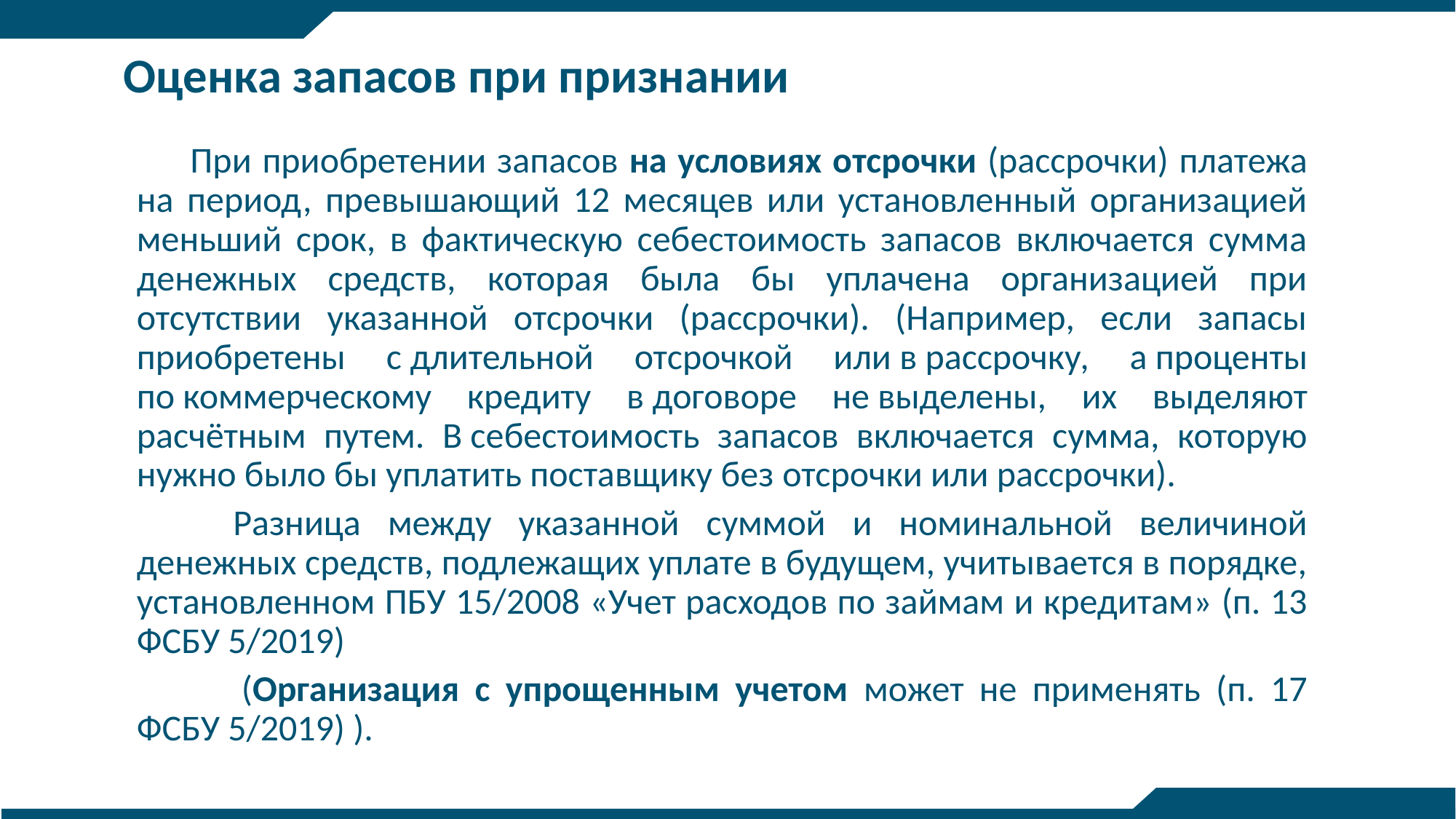

Оценка запасов при признании
 При приобретении запасов на условиях отсрочки (рассрочки) платежа на период, превышающий 12 месяцев или установленный организацией меньший срок, в фактическую себестоимость запасов включается сумма денежных средств, которая была бы уплачена организацией при отсутствии указанной отсрочки (рассрочки). (Например, если запасы приобретены с длительной отсрочкой или в рассрочку, а проценты по коммерческому кредиту в договоре не выделены, их выделяют расчётным путем. В себестоимость запасов включается сумма, которую нужно было бы уплатить поставщику без отсрочки или рассрочки).
  Разница между указанной суммой и номинальной величиной денежных средств, подлежащих уплате в будущем, учитывается в порядке, установленном ПБУ 15/2008 «Учет расходов по займам и кредитам» (п. 13 ФСБУ 5/2019)
    (Организация с упрощенным учетом может не применять (п. 17 ФСБУ 5/2019) ).